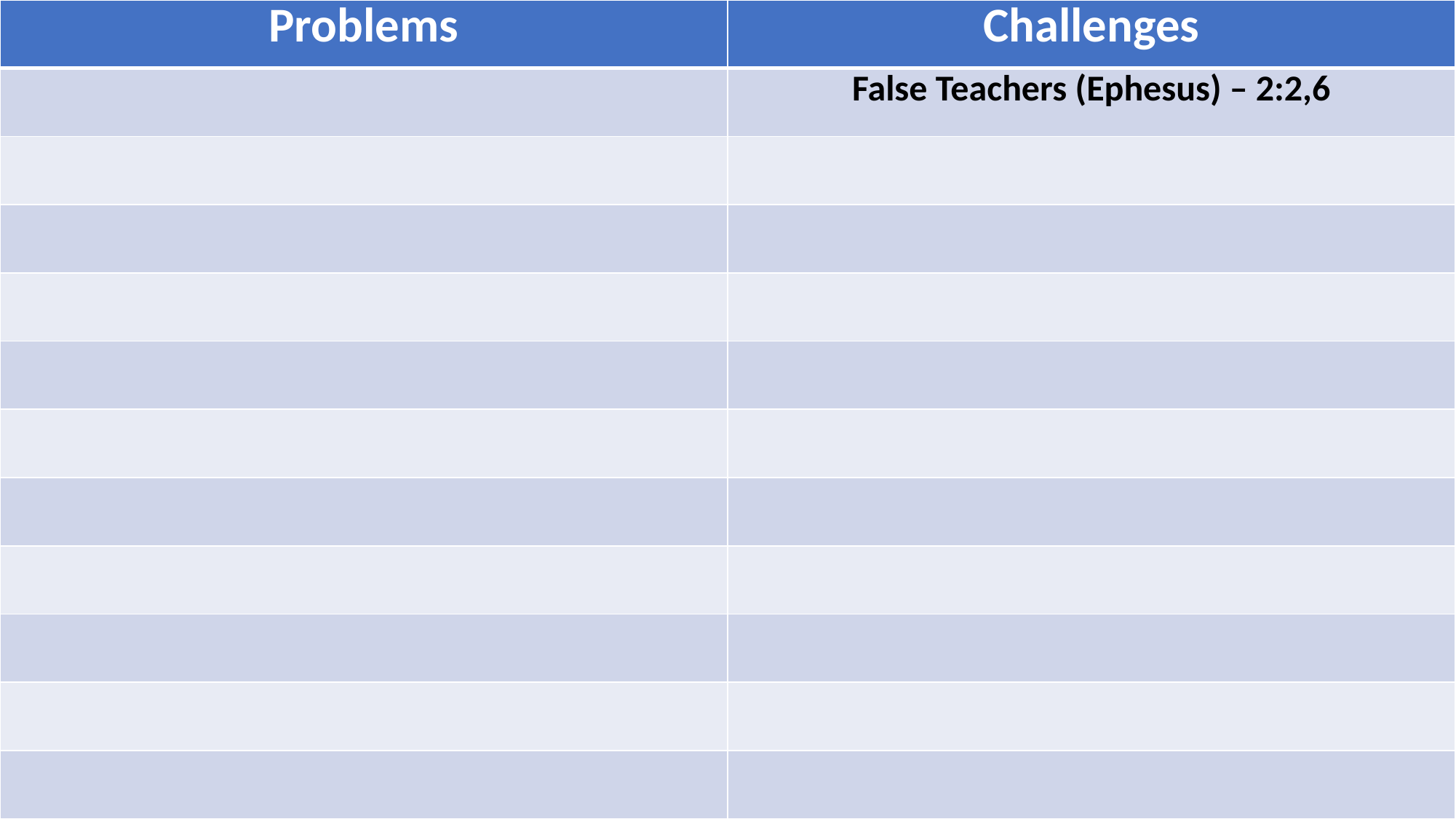

| Problems | Challenges |
| --- | --- |
|  | False Teachers (Ephesus) – 2:2,6 |
|  |  |
|  |  |
|  |  |
|  |  |
|  |  |
|  |  |
|  |  |
|  |  |
|  |  |
|  |  |